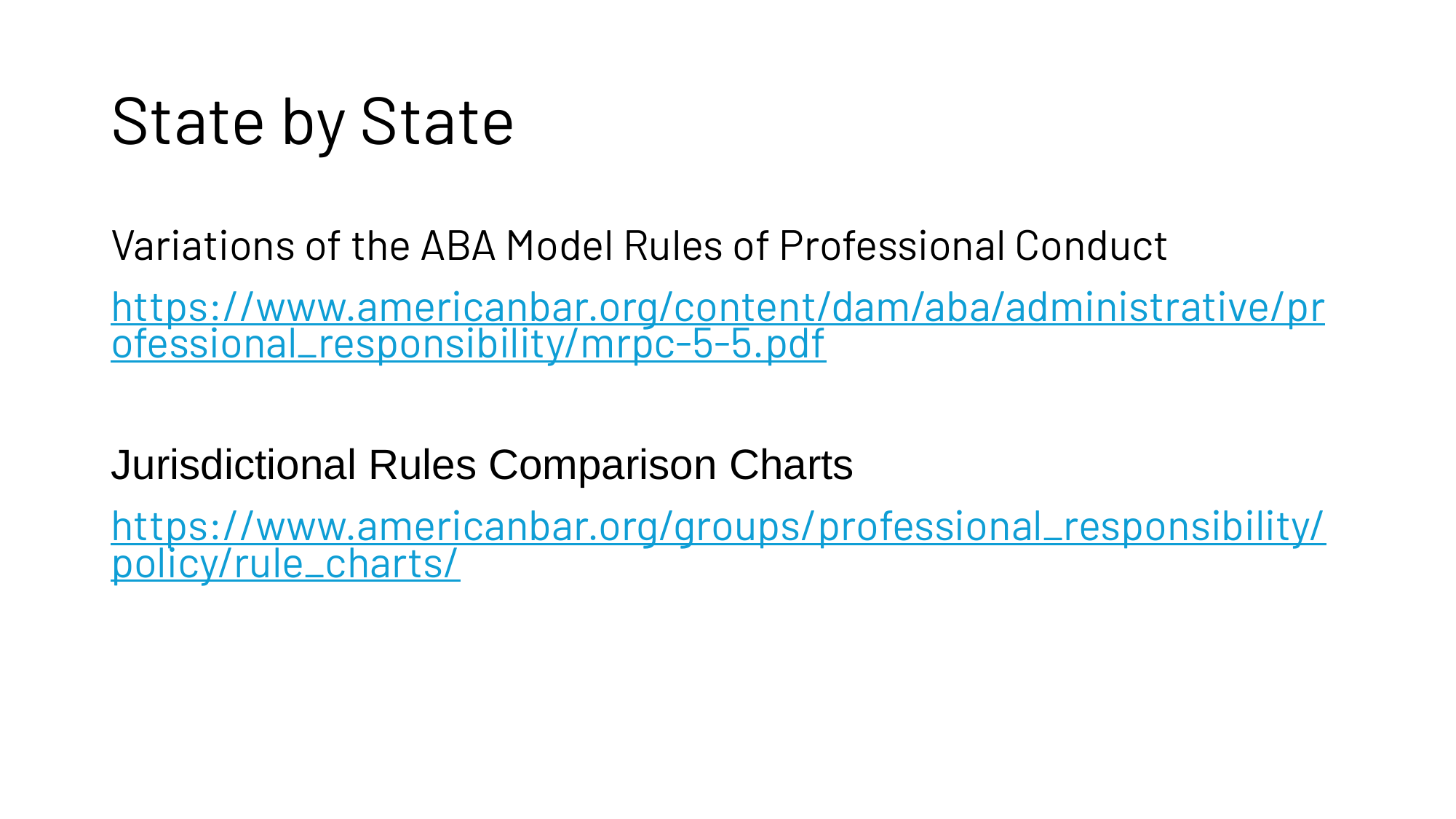

# State by State
Variations of the ABA Model Rules of Professional Conduct
https://www.americanbar.org/content/dam/aba/administrative/professional_responsibility/mrpc-5-5.pdf

Jurisdictional Rules Comparison Charts
https://www.americanbar.org/groups/professional_responsibility/policy/rule_charts/